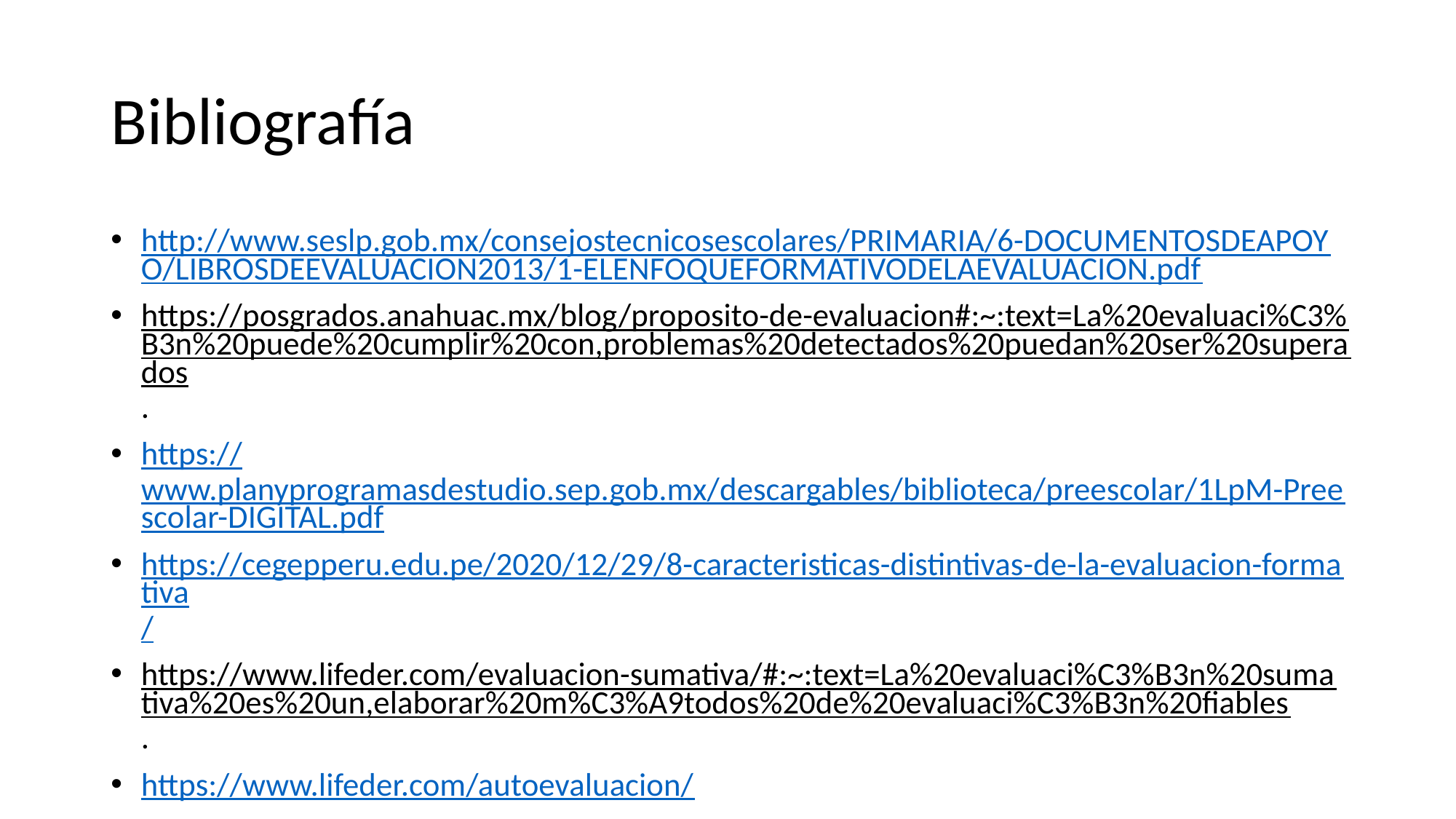

# Bibliografía
http://www.seslp.gob.mx/consejostecnicosescolares/PRIMARIA/6-DOCUMENTOSDEAPOYO/LIBROSDEEVALUACION2013/1-ELENFOQUEFORMATIVODELAEVALUACION.pdf
https://posgrados.anahuac.mx/blog/proposito-de-evaluacion#:~:text=La%20evaluaci%C3%B3n%20puede%20cumplir%20con,problemas%20detectados%20puedan%20ser%20superados.
https://www.planyprogramasdestudio.sep.gob.mx/descargables/biblioteca/preescolar/1LpM-Preescolar-DIGITAL.pdf
https://cegepperu.edu.pe/2020/12/29/8-caracteristicas-distintivas-de-la-evaluacion-formativa/
https://www.lifeder.com/evaluacion-sumativa/#:~:text=La%20evaluaci%C3%B3n%20sumativa%20es%20un,elaborar%20m%C3%A9todos%20de%20evaluaci%C3%B3n%20fiables.
https://www.lifeder.com/autoevaluacion/
https://psicologiaymente.com/desarrollo/coevaluacion
http://formacionpedagogicatiposdeevaluacion.blogspot.com/2014/06/heteroevaluacion.html